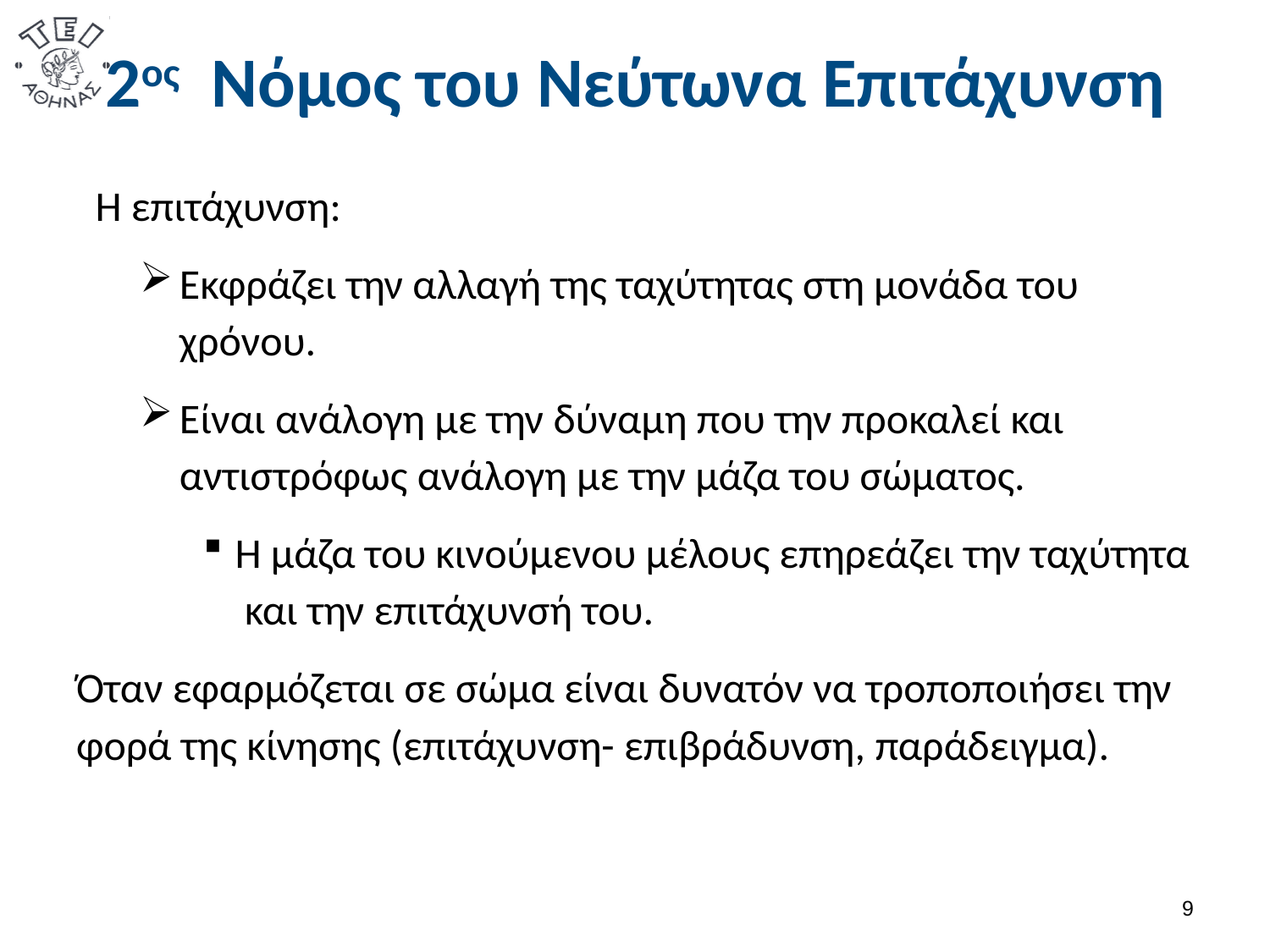

# 2ος  Νόμος του Νεύτωνα Επιτάχυνση
  Η επιτάχυνση:
Εκφράζει την αλλαγή της ταχύτητας στη μονάδα του χρόνου.
Είναι ανάλογη με την δύναμη που την προκαλεί και αντιστρόφως ανάλογη με την μάζα του σώματος.
H μάζα του κινούμενου μέλους επηρεάζει την ταχύτητα  και την επιτάχυνσή του.
Όταν εφαρμόζεται σε σώμα είναι δυνατόν να τροποποιήσει την  φορά της κίνησης (επιτάχυνση- επιβράδυνση, παράδειγμα).

9